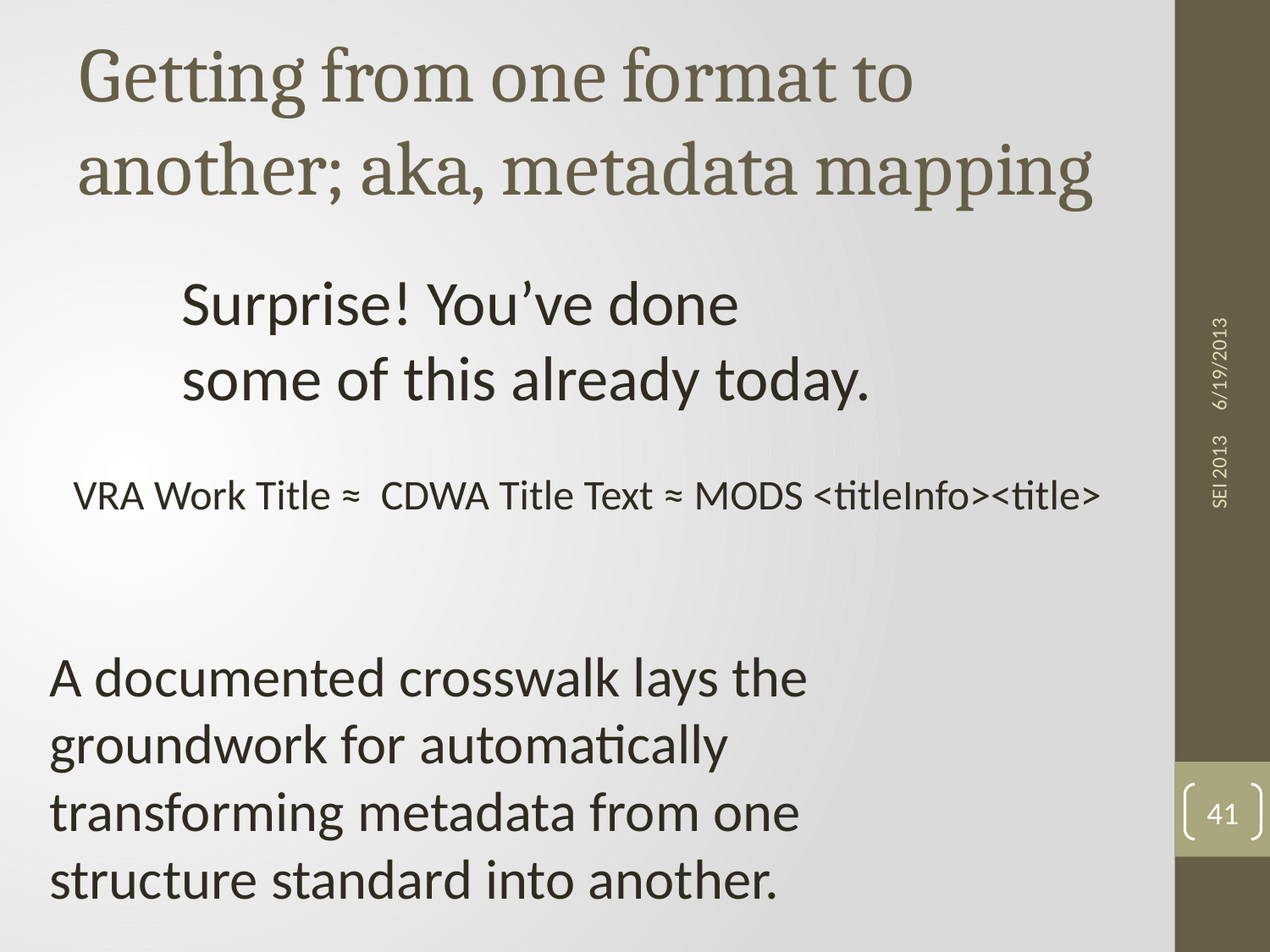

# Getting from one format to another; aka, metadata mapping
6/19/2013
Surprise! You’ve done some of this already today.

VRA Work Title ≈  CDWA Title Text ≈ MODS <titleInfo><title>
SEI 2013
A documented crosswalk lays the groundwork for automatically transforming metadata from one structure standard into another.
41